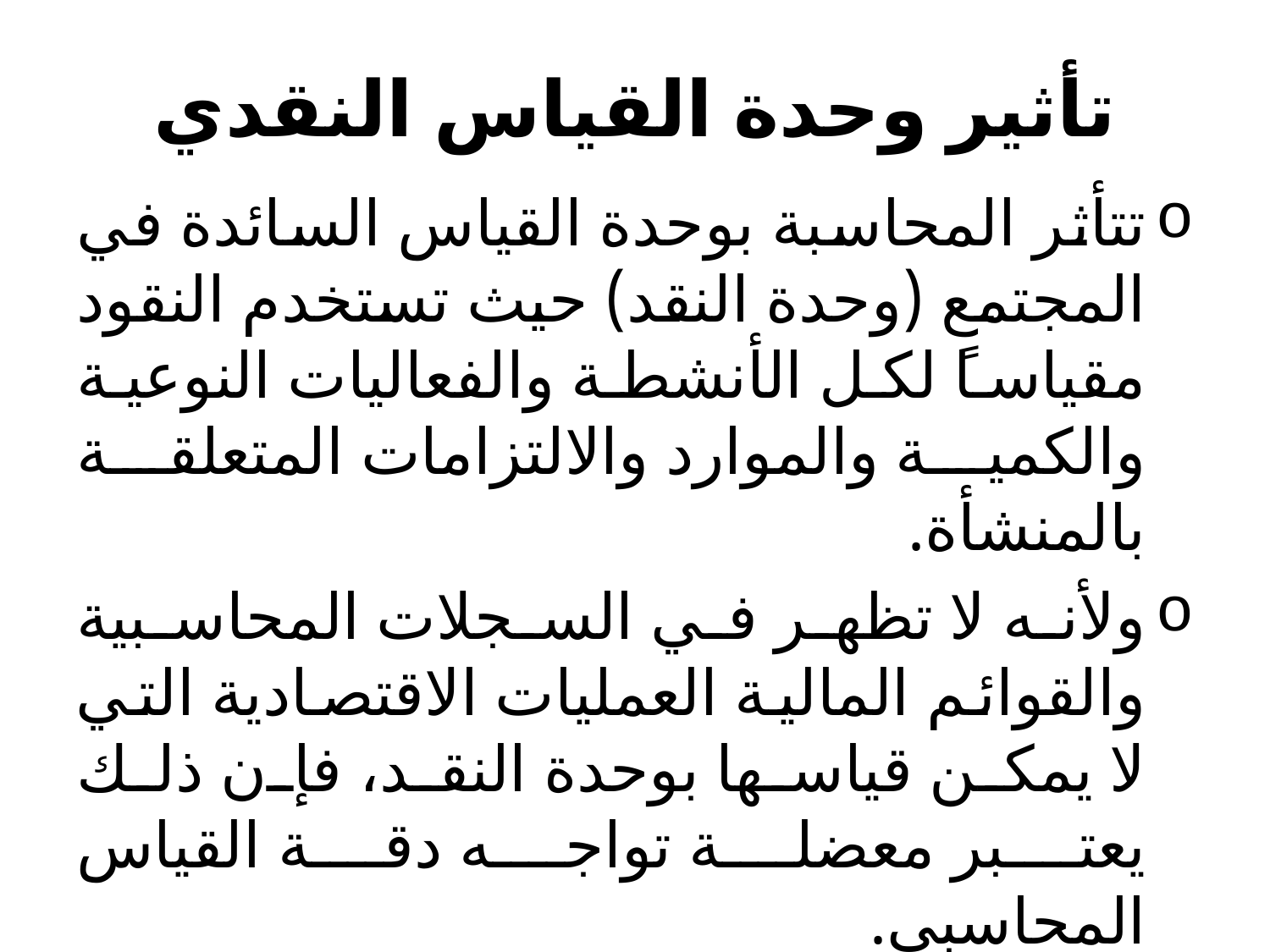

# تأثير وحدة القياس النقدي
تتأثر المحاسبة بوحدة القياس السائدة في المجتمع (وحدة النقد) حيث تستخدم النقود مقياساً لكل الأنشطة والفعاليات النوعية والكمية والموارد والالتزامات المتعلقة بالمنشأة.
ولأنه لا تظهر في السجلات المحاسبية والقوائم المالية العمليات الاقتصادية التي لا يمكن قياسها بوحدة النقد، فإن ذلك يعتبر معضلة تواجه دقة القياس المحاسبي.
وحتى مع وجود وحدة القياس النقدي، فإن تذبذب قوتها تمثل هاجساً للمحاسبين.